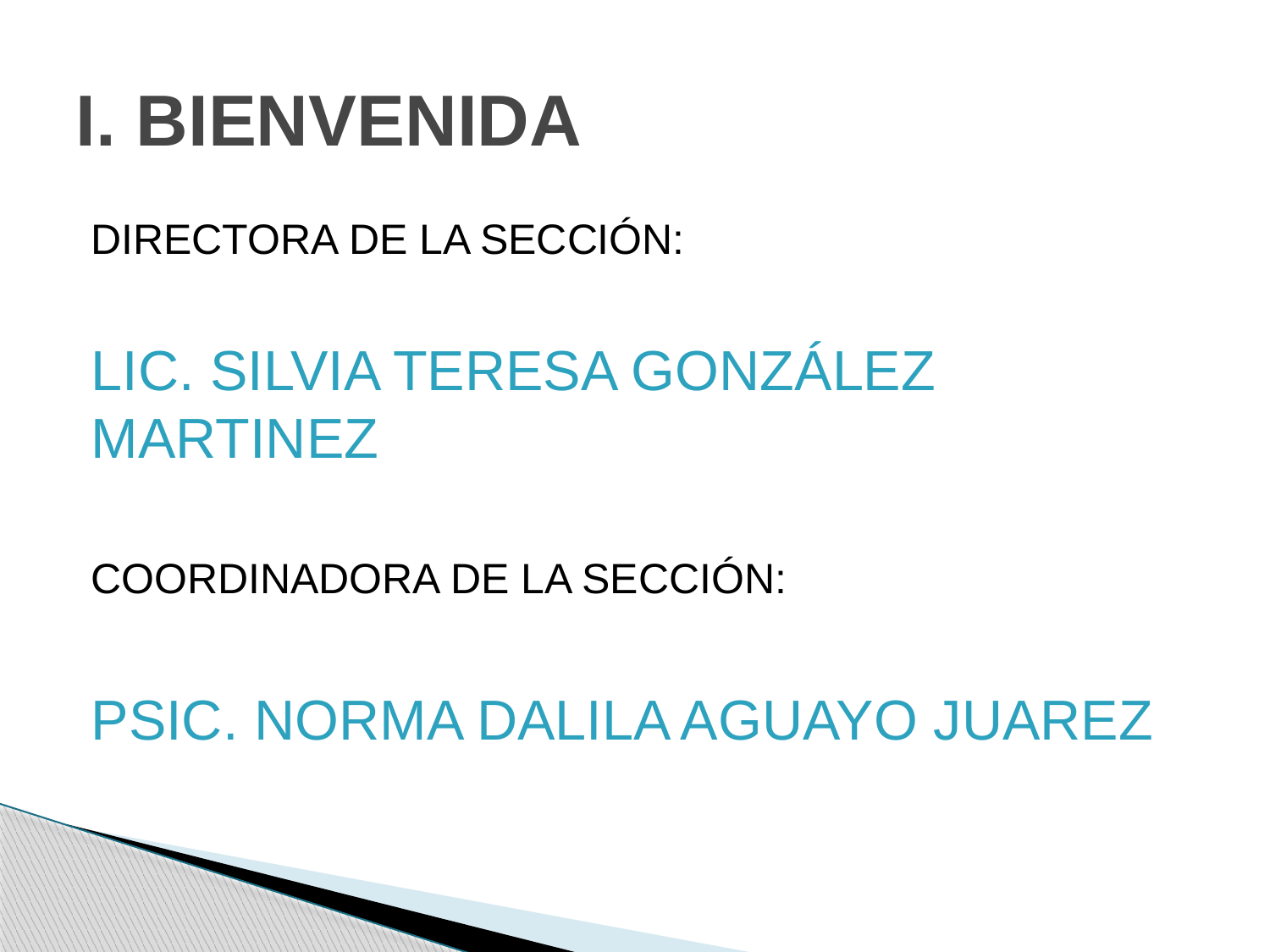

# I. BIENVENIDA
DIRECTORA DE LA SECCIÓN:

LIC. SILVIA TERESA GONZÁLEZ MARTINEZ

COORDINADORA DE LA SECCIÓN:

PSIC. NORMA DALILA AGUAYO JUAREZ